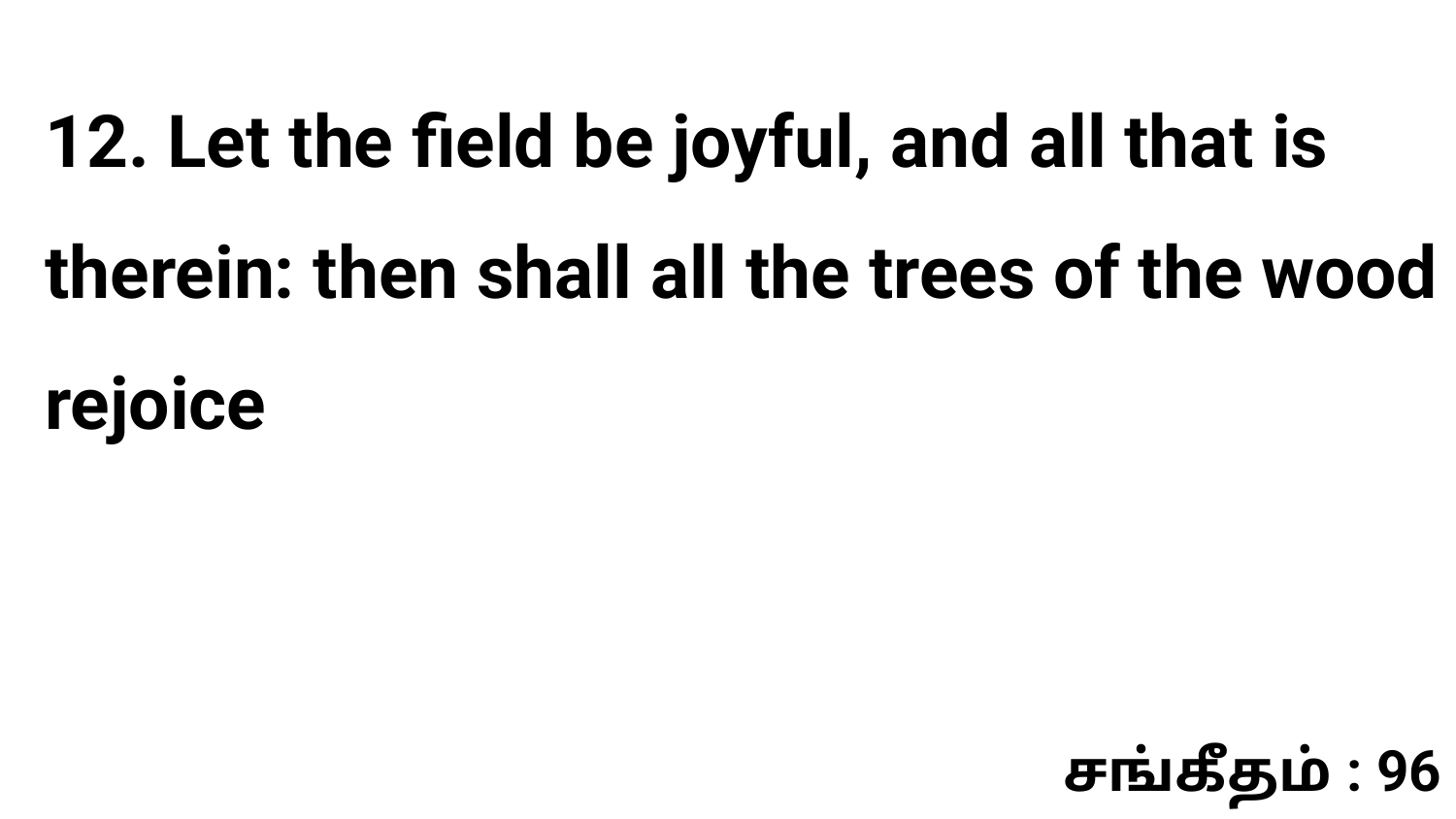

12. Let the field be joyful, and all that is therein: then shall all the trees of the wood rejoice
சங்கீதம் : 96